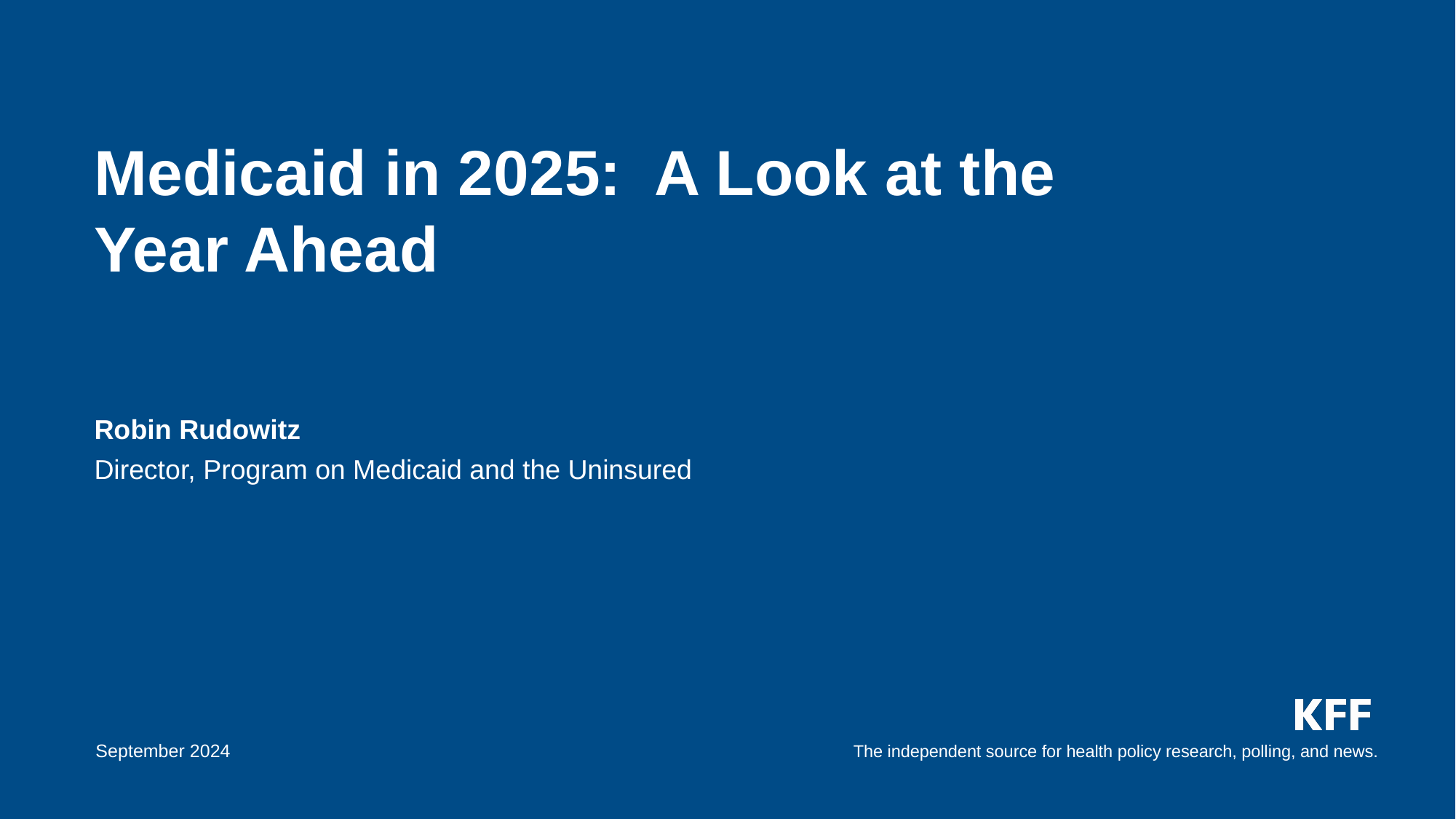

# Medicaid in 2025:  A Look at the Year Ahead

Robin Rudowitz
Director, Program on Medicaid and the Uninsured
September 2024